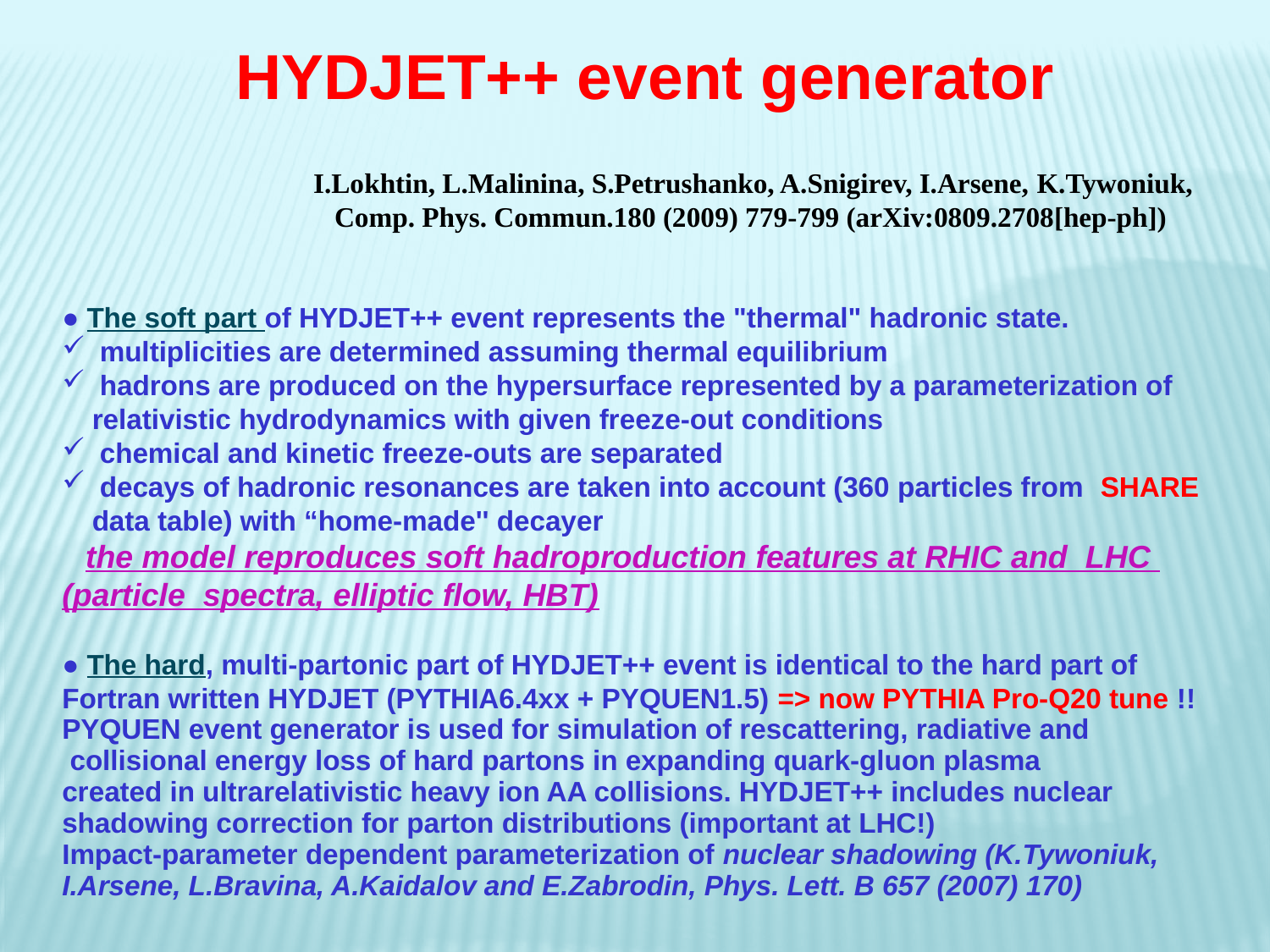

HYDJET++ event generator
                                    I.Lokhtin, L.Malinina, S.Petrushanko, A.Snigirev, I.Arsene, K.Tywoniuk,
                                       Comp. Phys. Commun.180 (2009) 779-799 (arXiv:0809.2708[hep-ph])

● The soft part of HYDJET++ event represents the "thermal" hadronic state.
 multiplicities are determined assuming thermal equilibrium
 hadrons are produced on the hypersurface represented by a parameterization of           relativistic hydrodynamics with given freeze-out conditions
 chemical and kinetic freeze-outs are separated
 decays of hadronic resonances are taken into account (360 particles from  SHARE data table) with “home-made'' decayer
   the model reproduces soft hadroproduction features at RHIC and  LHC
(particle  spectra, elliptic flow, HBT)

● The hard, multi-partonic part of HYDJET++ event is identical to the hard part of    Fortran written HYDJET (PYTHIA6.4xx + PYQUEN1.5) => now PYTHIA Pro-Q20 tune !!
PYQUEN event generator is used for simulation of rescattering, radiative and                       collisional energy loss of hard partons in expanding quark-gluon plasma                created in ultrarelativistic heavy ion AA collisions. HYDJET++ includes nuclear shadowing correction for parton distributions (important at LHC!)
Impact-parameter dependent parameterization of nuclear shadowing (K.Tywoniuk, I.Arsene, L.Bravina, A.Kaidalov and E.Zabrodin, Phys. Lett. B 657 (2007) 170)